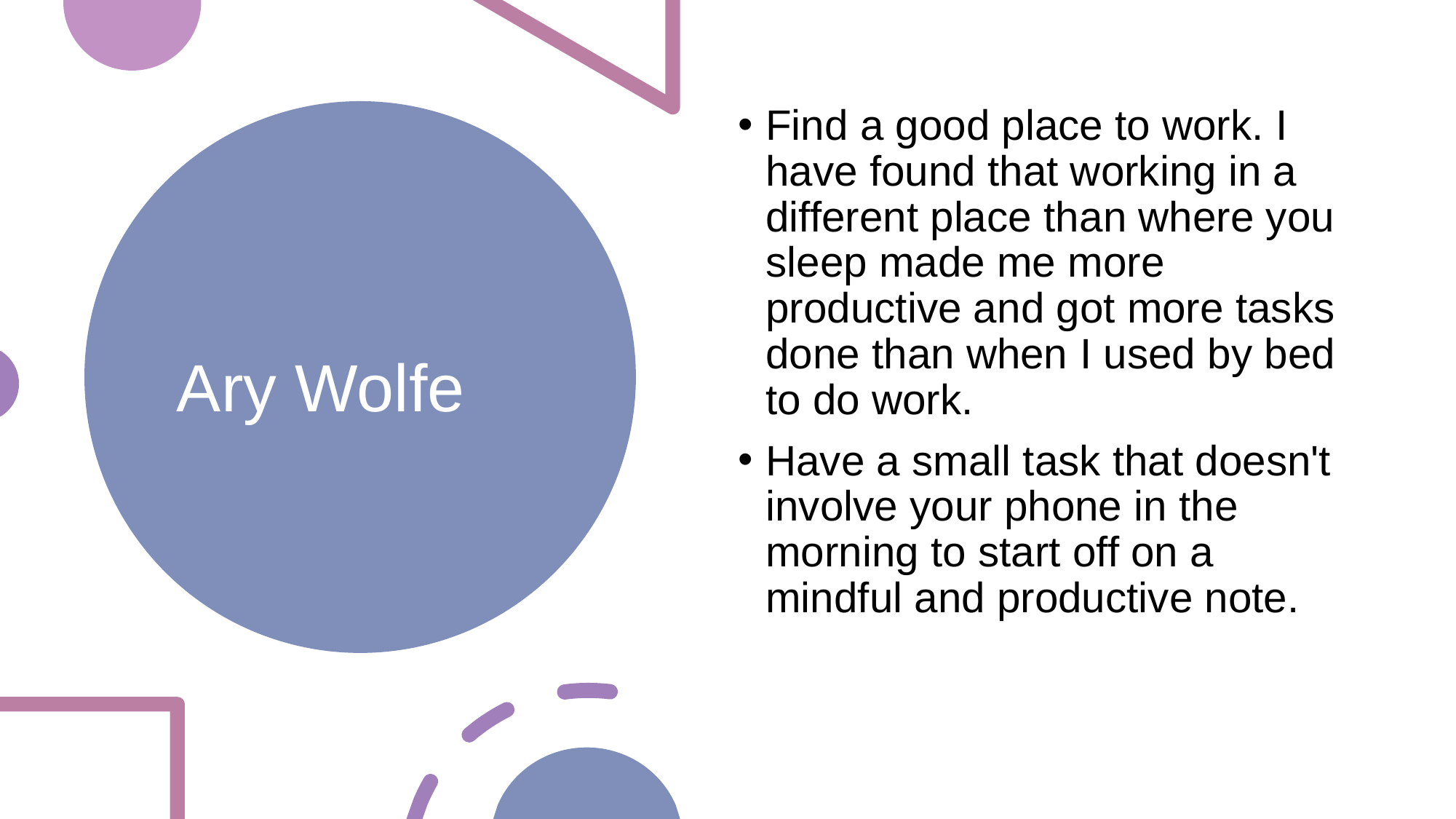

Find a good place to work. I have found that working in a different place than where you sleep made me more productive and got more tasks done than when I used by bed to do work.
Have a small task that doesn't involve your phone in the morning to start off on a mindful and productive note.

# Ary Wolfe